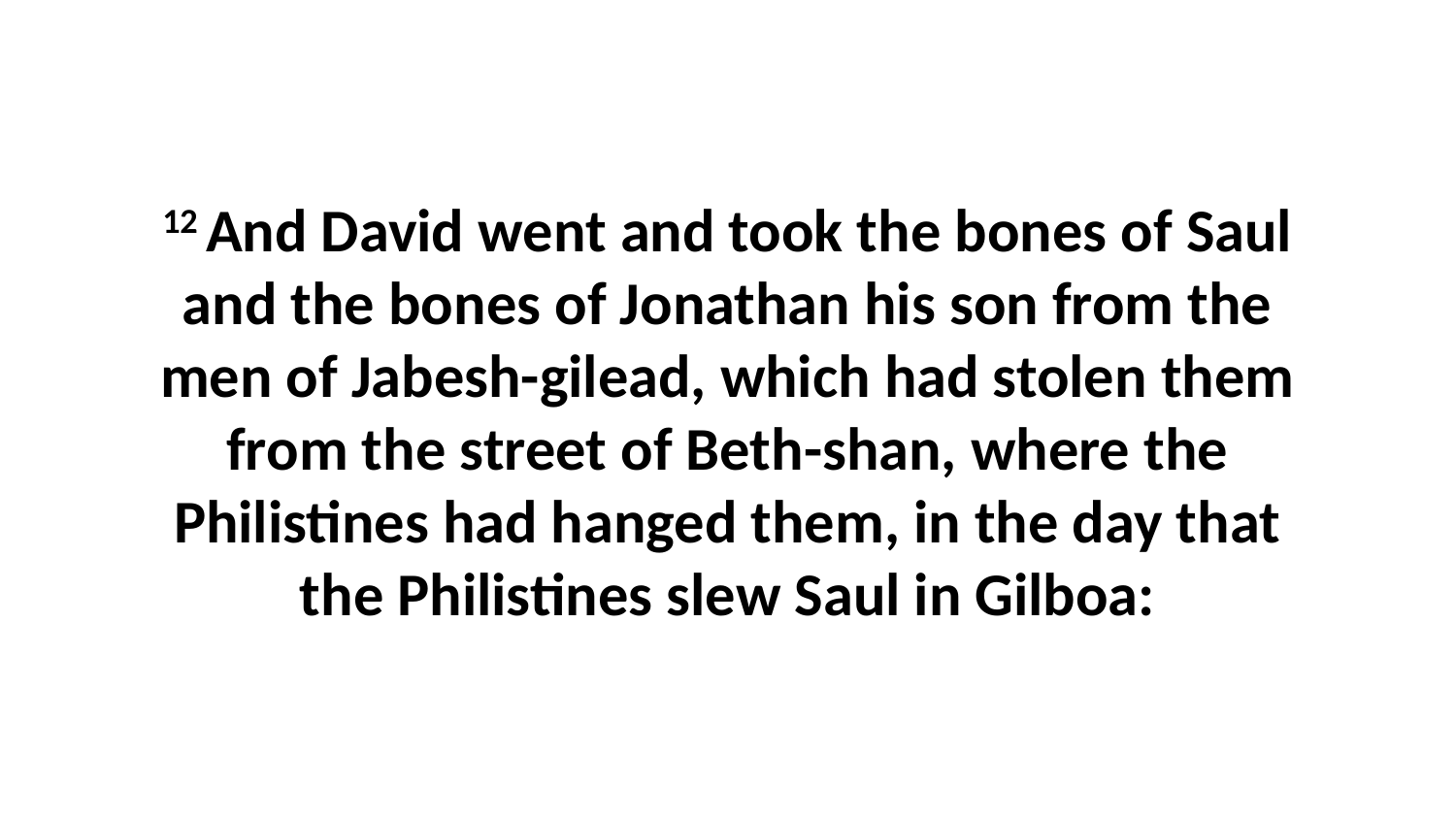

12 And David went and took the bones of Saul and the bones of Jonathan his son from the men of Jabesh-gilead, which had stolen them from the street of Beth-shan, where the Philistines had hanged them, in the day that the Philistines slew Saul in Gilboa: